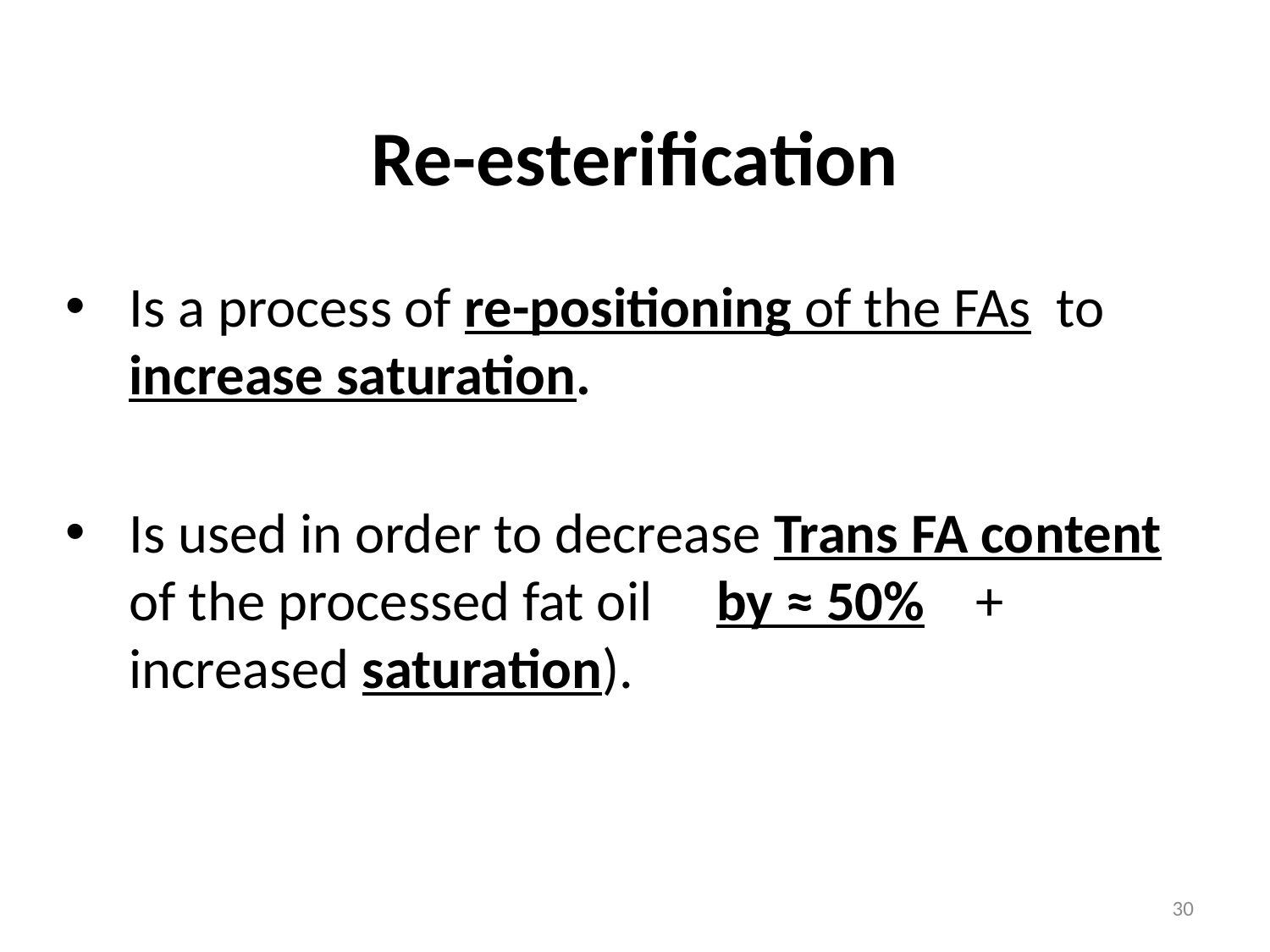

# Re-esterification
Is a process of re-positioning of the FAs  to increase saturation.

Is used in order to decrease Trans FA content of the processed fat oil     by ≈ 50%    + increased saturation).

30